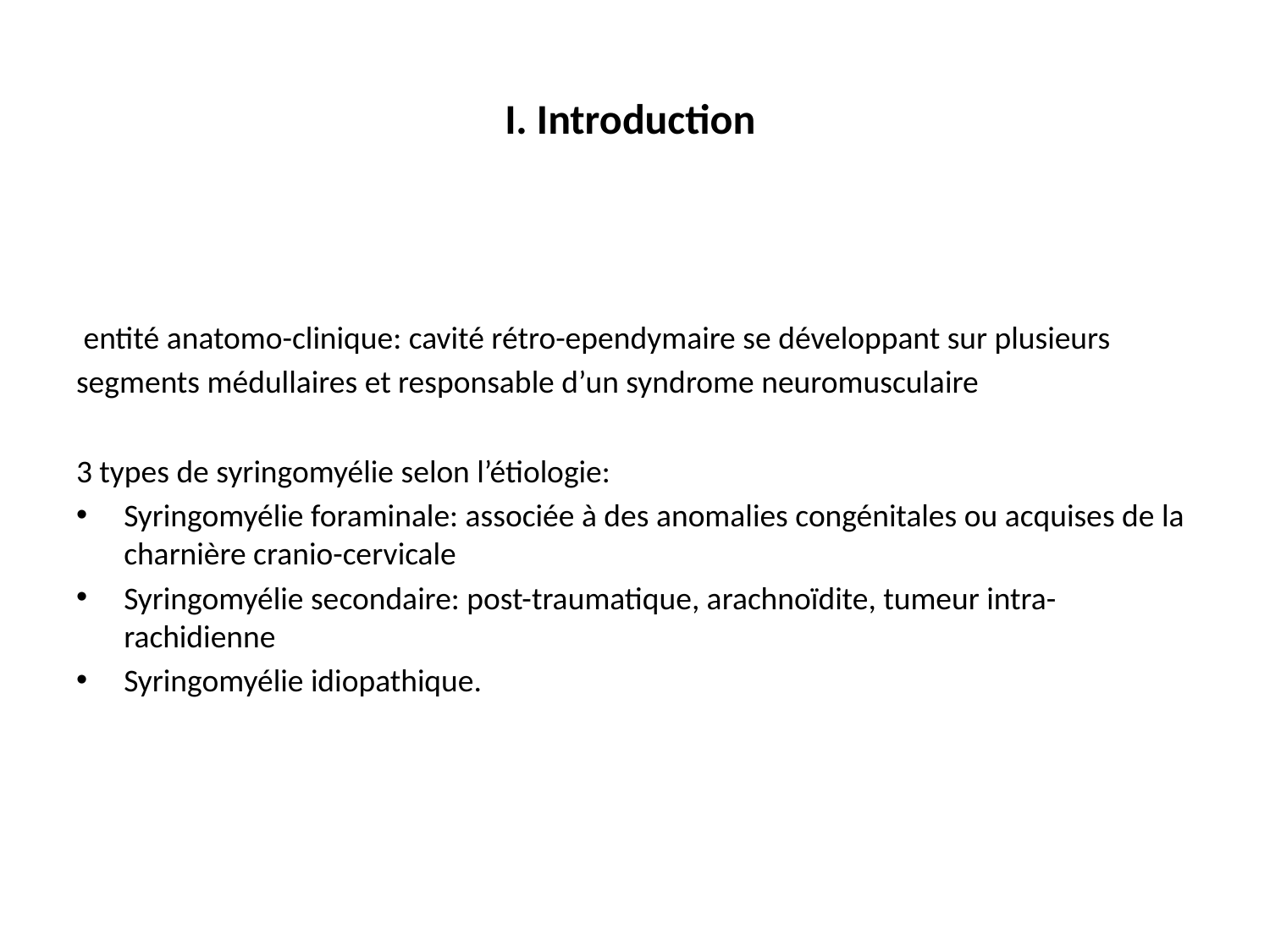

# I. Introduction

 entité anatomo-clinique: cavité rétro-ependymaire se développant sur plusieurs
segments médullaires et responsable d’un syndrome neuromusculaire

3 types de syringomyélie selon l’étiologie:
Syringomyélie foraminale: associée à des anomalies congénitales ou acquises de la charnière cranio-cervicale
Syringomyélie secondaire: post-traumatique, arachnoïdite, tumeur intra-rachidienne
Syringomyélie idiopathique.